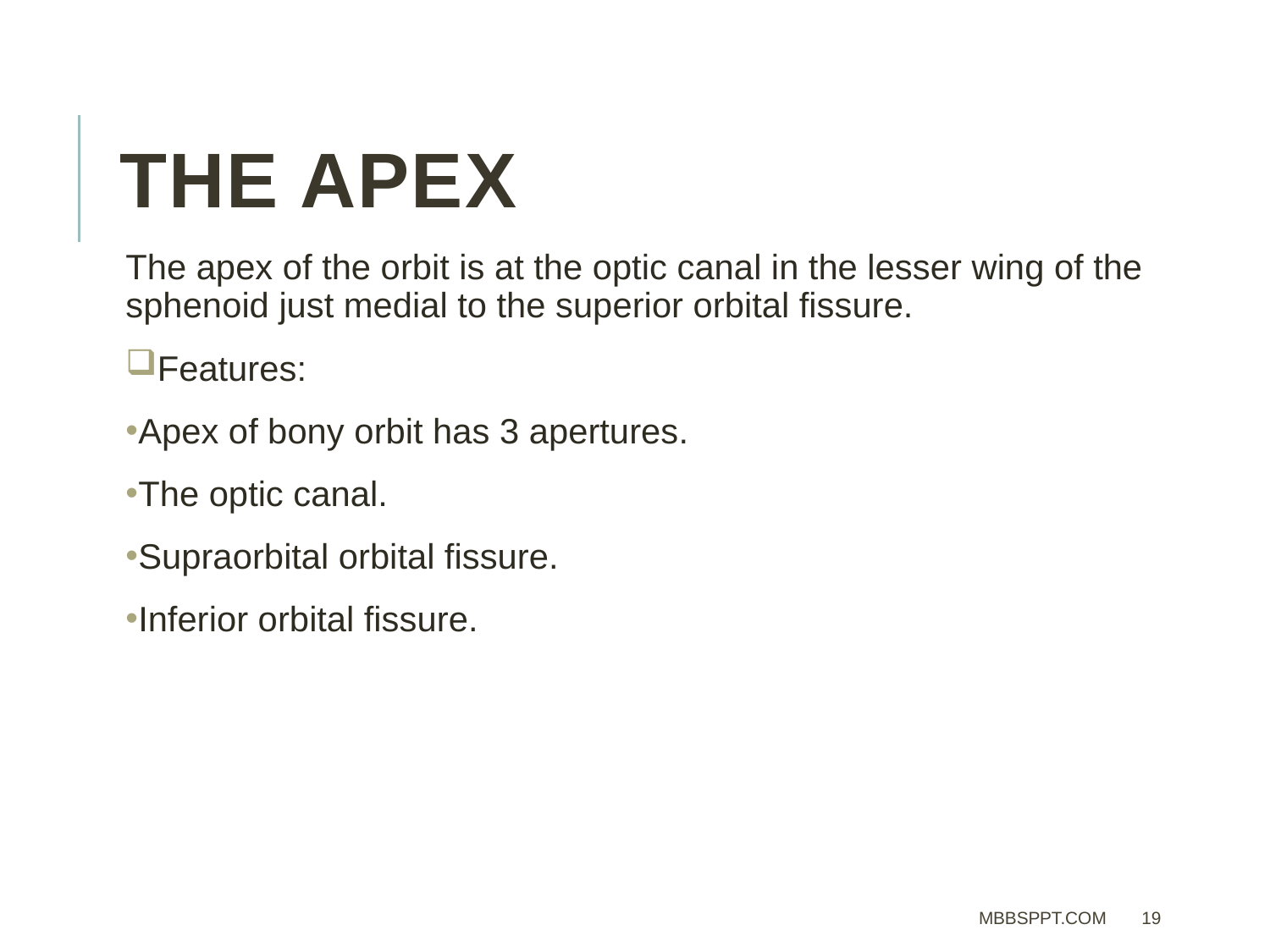

The apex
The apex of the orbit is at the optic canal in the lesser wing of the sphenoid just medial to the superior orbital fissure.
Features:
Apex of bony orbit has 3 apertures.
The optic canal.
Supraorbital orbital fissure.
Inferior orbital fissure.
MBBSPPT.COM
19